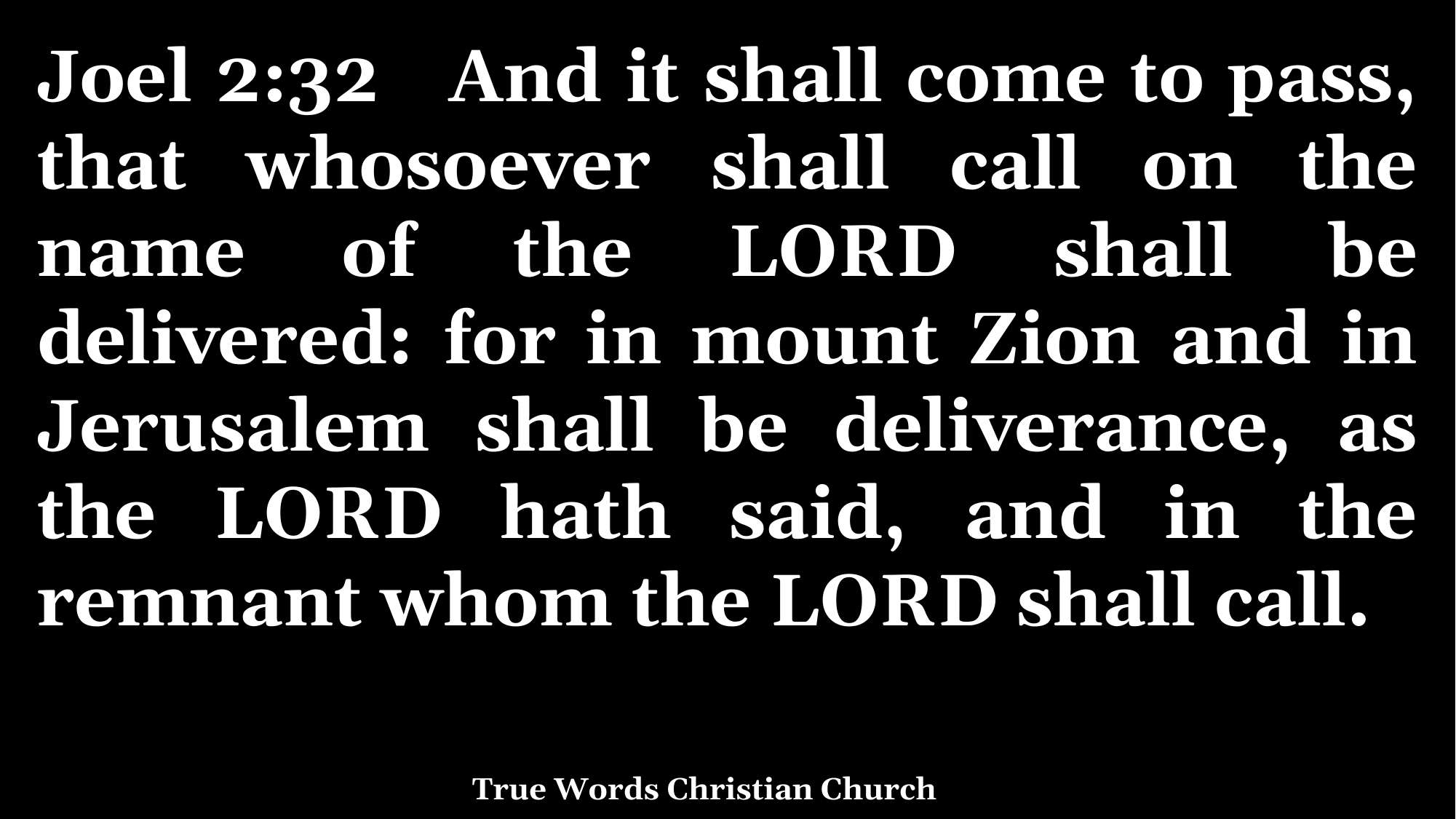

Joel 2:32   And it shall come to pass, that whosoever shall call on the name of the LORD shall be delivered: for in mount Zion and in Jerusalem shall be deliverance, as the LORD hath said, and in the remnant whom the LORD shall call.
True Words Christian Church